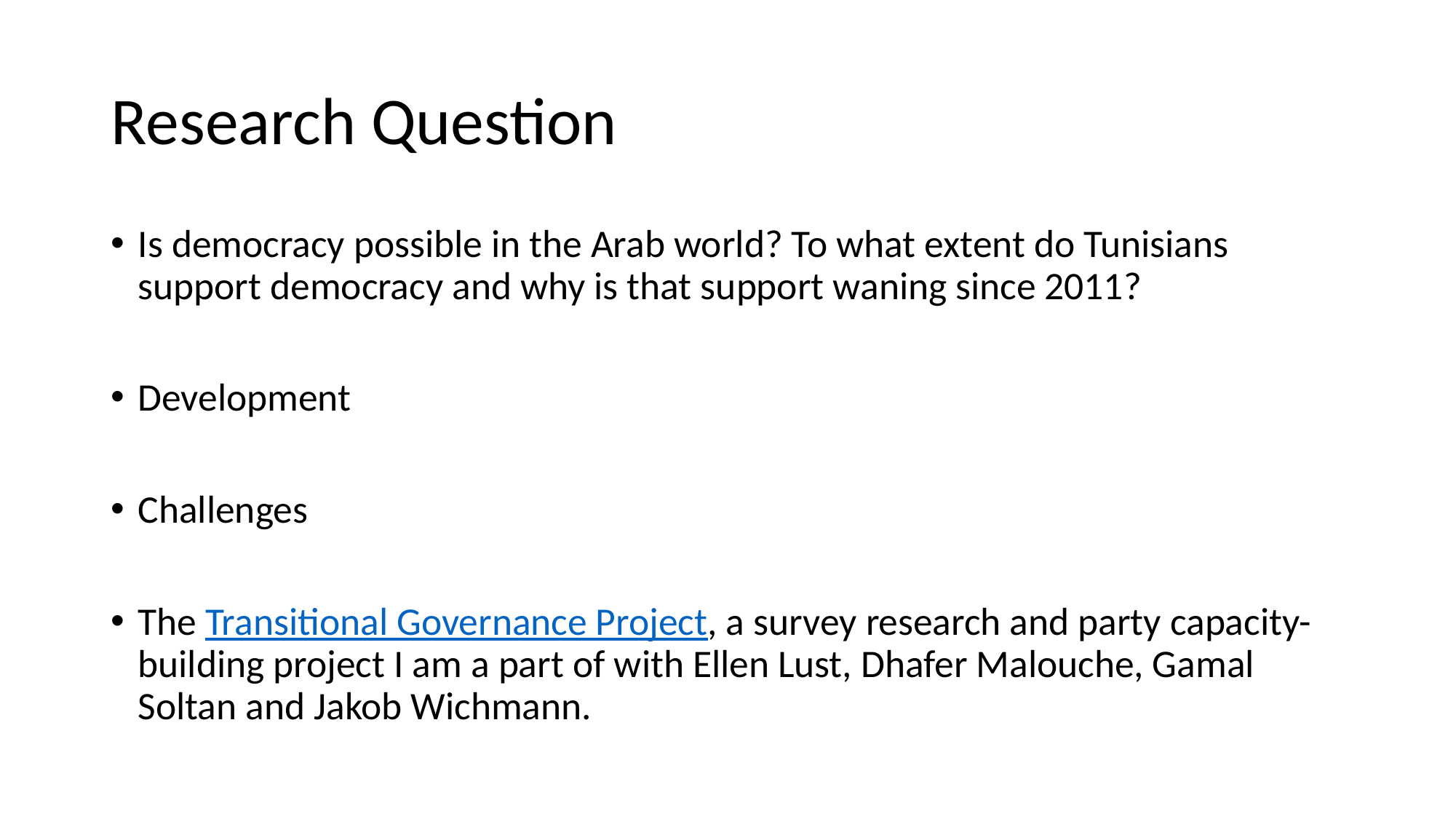

# Research Question
Is democracy possible in the Arab world? To what extent do Tunisians support democracy and why is that support waning since 2011?

Development

Challenges

The Transitional Governance Project, a survey research and party capacity-building project I am a part of with Ellen Lust, Dhafer Malouche, Gamal Soltan and Jakob Wichmann.